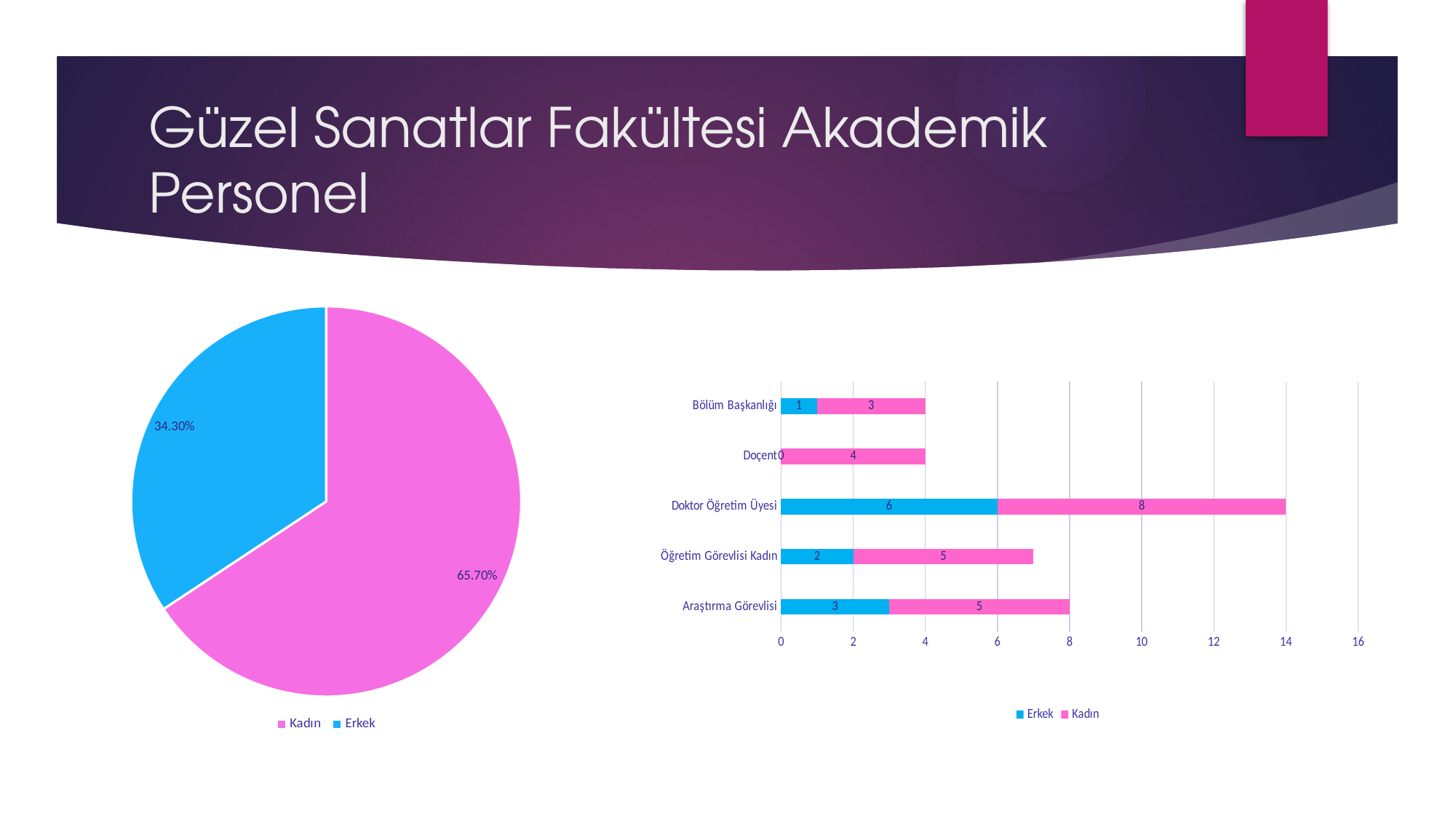

# Güzel Sanatlar Fakültesi Akademik Personel

### Chart

| Category | Satışlar |
|---|---|
| Kadın  | 0.657 |
| Erkek | 0.343 |

### Chart

| Category | Erkek | Kadın  |
|---|---|---|
| Araştırma Görevlisi | 3.0 | 5.0 |
| Öğretim Görevlisi Kadın | 2.0 | 5.0 |
| Doktor Öğretim Üyesi | 6.0 | 8.0 |
| Doçent | 0.0 | 4.0 |
| Bölüm Başkanlığı | 1.0 | 3.0 |